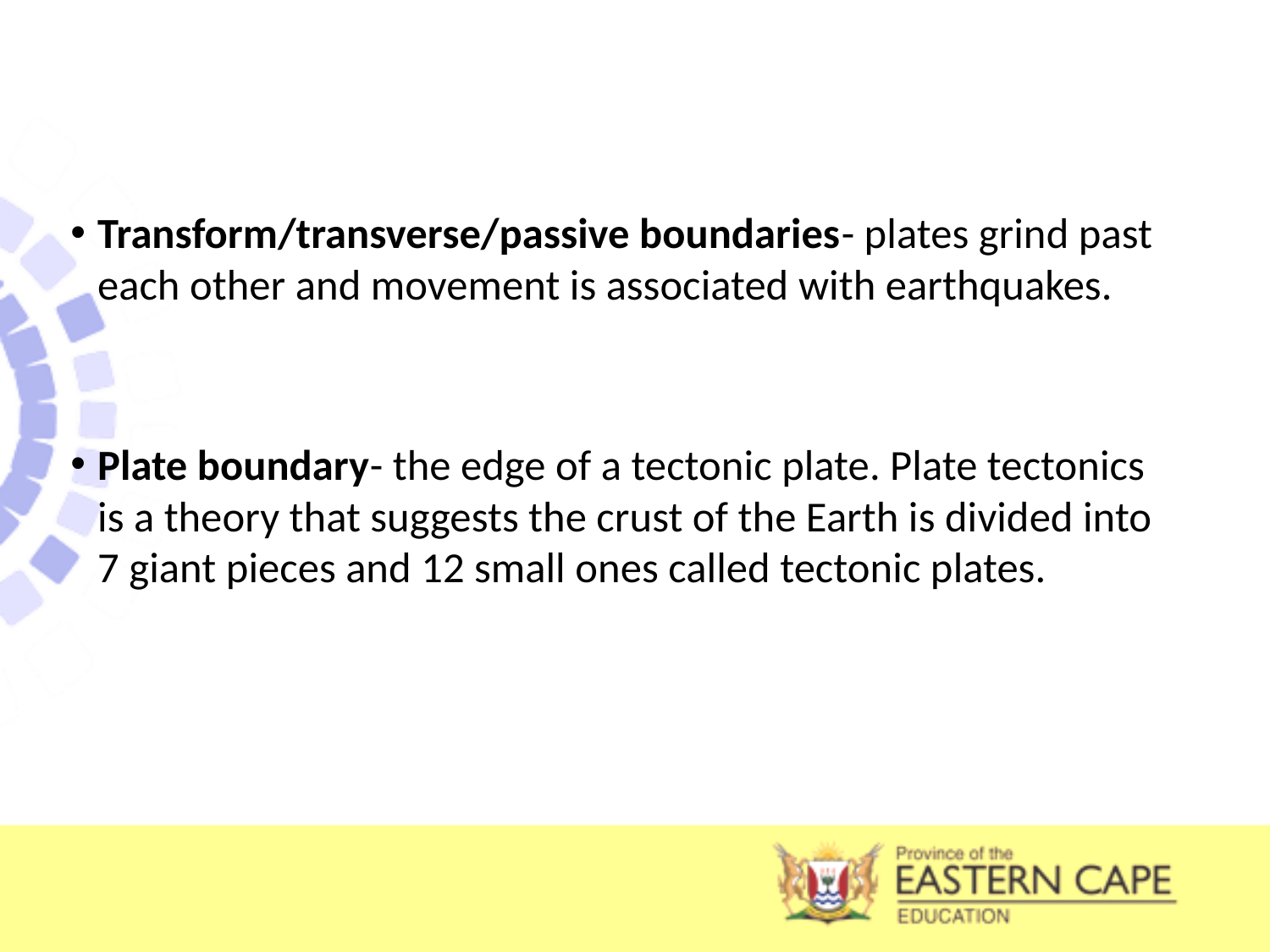

#

Transform/transverse/passive boundaries- plates grind past each other and movement is associated with earthquakes.

Plate boundary- the edge of a tectonic plate. Plate tectonics is a theory that suggests the crust of the Earth is divided into 7 giant pieces and 12 small ones called tectonic plates.